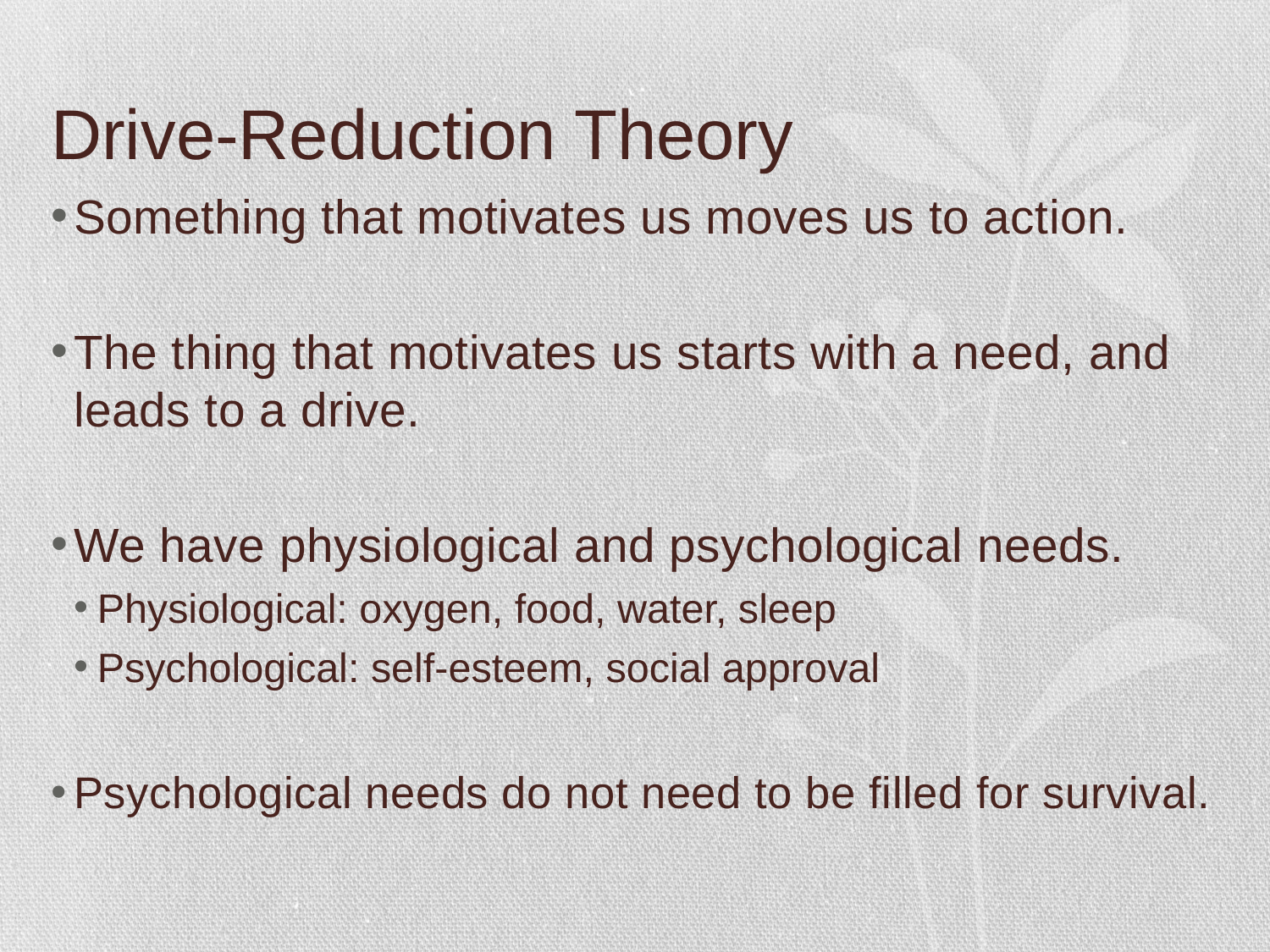

# Drive-Reduction Theory
Something that motivates us moves us to action.

The thing that motivates us starts with a need, and leads to a drive.

We have physiological and psychological needs.
Physiological: oxygen, food, water, sleep
Psychological: self-esteem, social approval

Psychological needs do not need to be filled for survival.